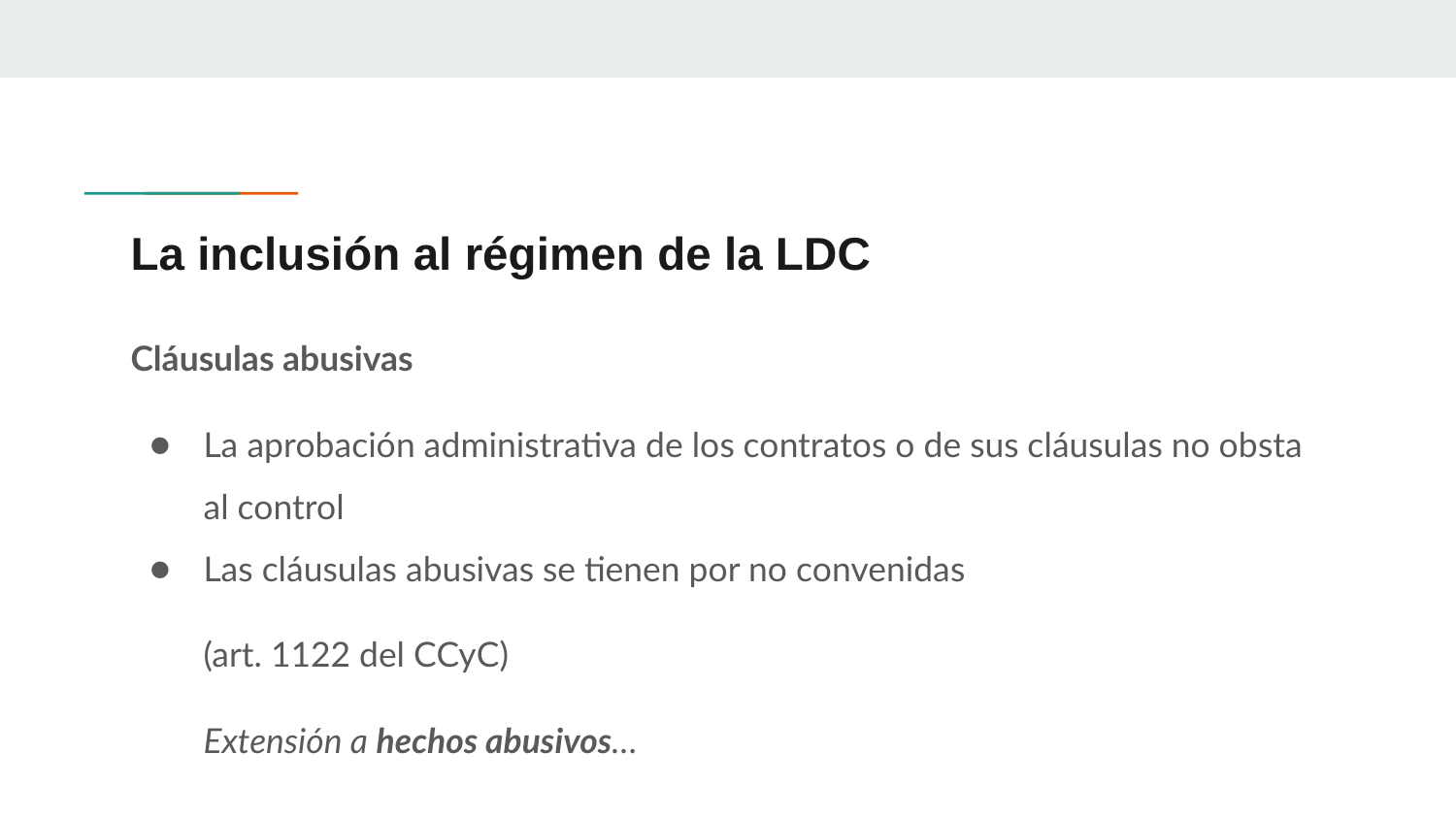

# La inclusión al régimen de la LDC

Cláusulas abusivas
La aprobación administrativa de los contratos o de sus cláusulas no obsta al control
Las cláusulas abusivas se tienen por no convenidas
(art. 1122 del CCyC)
Extensión a hechos abusivos…